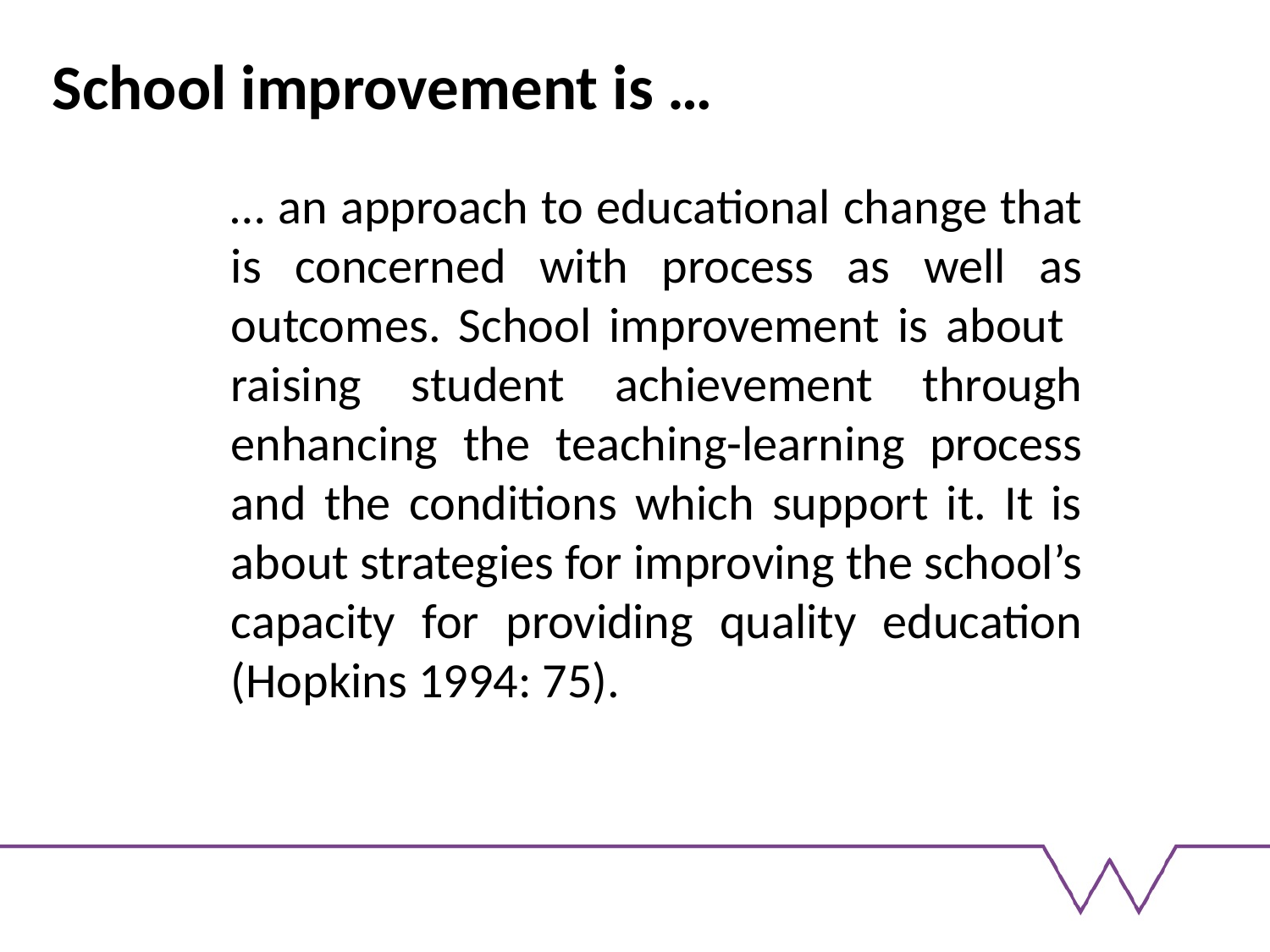

# School improvement is …
… an approach to educational change that is concerned with process as well as outcomes. School improvement is about  raising student achievement through enhancing the teaching-learning process and the conditions which support it. It is about strategies for improving the school’s capacity for providing quality education (Hopkins 1994: 75).